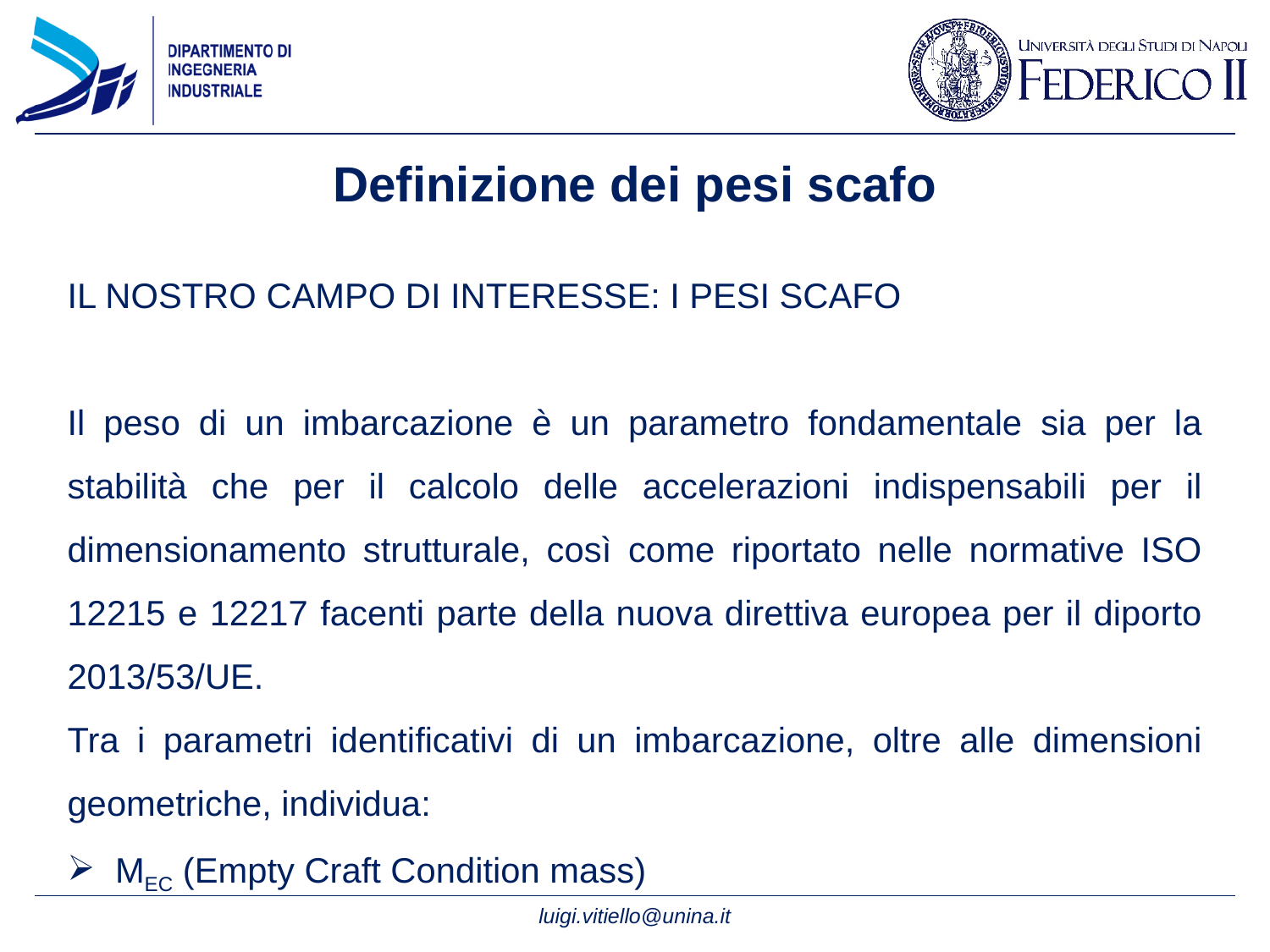

# Definizione dei pesi scafo
IL NOSTRO CAMPO DI INTERESSE: I PESI SCAFO

Il peso di un imbarcazione è un parametro fondamentale sia per la stabilità che per il calcolo delle accelerazioni indispensabili per il dimensionamento strutturale, così come riportato nelle normative ISO 12215 e 12217 facenti parte della nuova direttiva europea per il diporto 2013/53/UE.
Tra i parametri identificativi di un imbarcazione, oltre alle dimensioni geometriche, individua:
MEC (Empty Craft Condition mass)